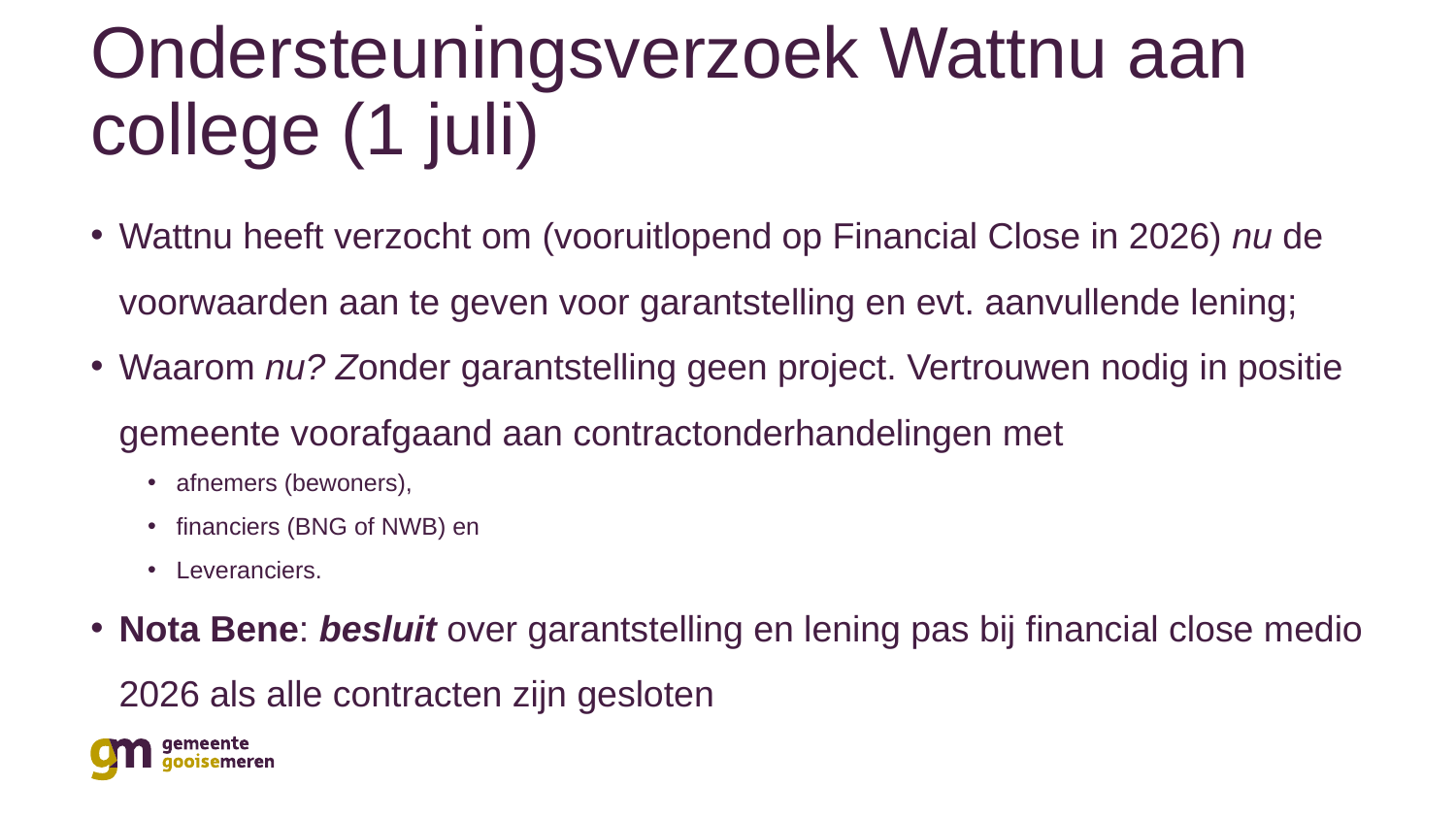

# Ondersteuningsverzoek Wattnu aan college (1 juli)
Wattnu heeft verzocht om (vooruitlopend op Financial Close in 2026) nu de voorwaarden aan te geven voor garantstelling en evt. aanvullende lening;
Waarom nu? Zonder garantstelling geen project. Vertrouwen nodig in positie gemeente voorafgaand aan contractonderhandelingen met
afnemers (bewoners),
financiers (BNG of NWB) en
Leveranciers.
Nota Bene: besluit over garantstelling en lening pas bij financial close medio 2026 als alle contracten zijn gesloten